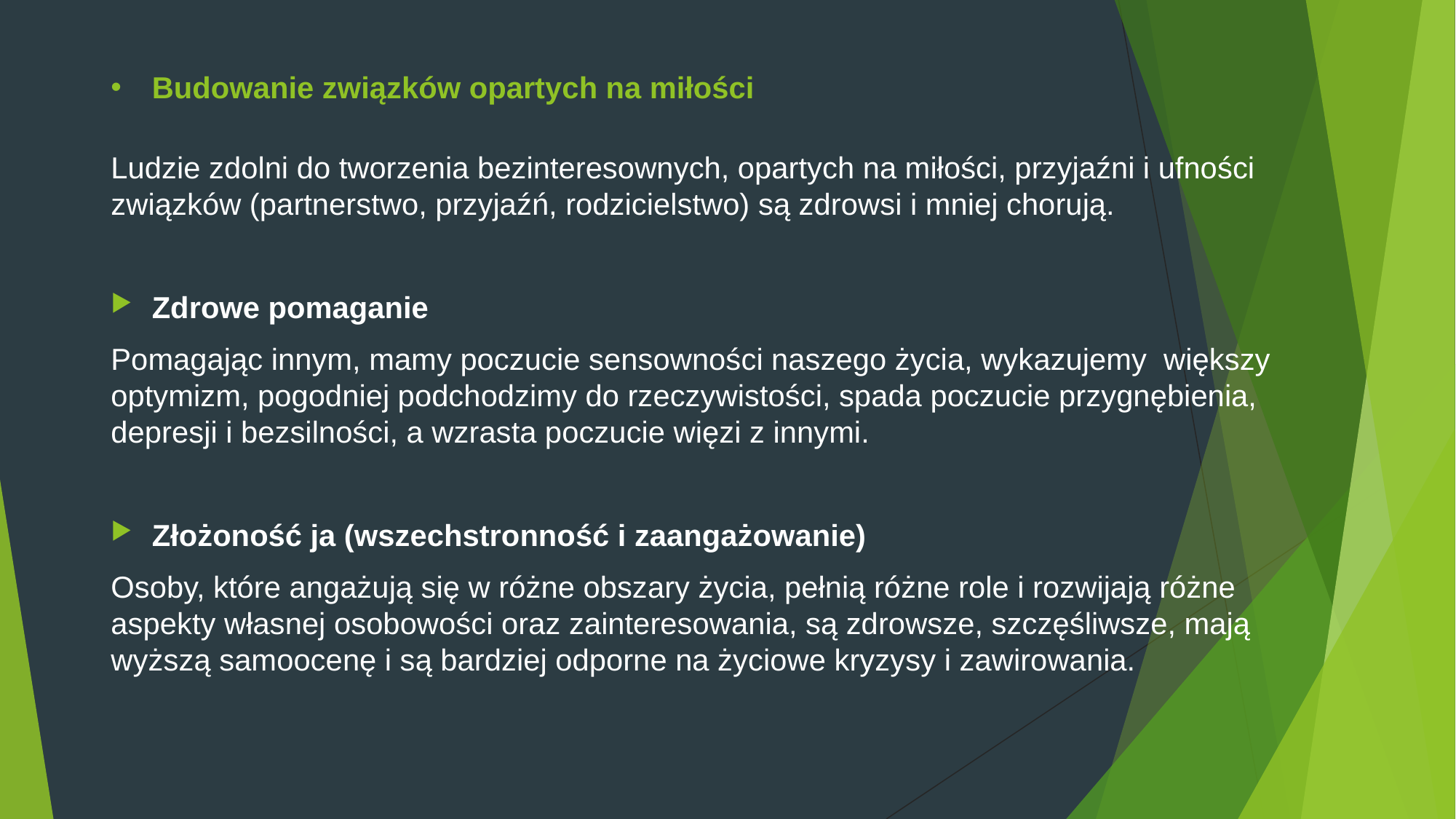

# Budowanie związków opartych na miłości

Ludzie zdolni do tworzenia bezinteresownych, opartych na miłości, przyjaźni i ufności związków (partnerstwo, przyjaźń, rodzicielstwo) są zdrowsi i mniej chorują.

Zdrowe pomaganie
Pomagając innym, mamy poczucie sensowności naszego życia, wykazujemy  większy optymizm, pogodniej podchodzimy do rzeczywistości, spada poczucie przygnębienia, depresji i bezsilności, a wzrasta poczucie więzi z innymi.

Złożoność ja (wszechstronność i zaangażowanie)
Osoby, które angażują się w różne obszary życia, pełnią różne role i rozwijają różne aspekty własnej osobowości oraz zainteresowania, są zdrowsze, szczęśliwsze, mają wyższą samoocenę i są bardziej odporne na życiowe kryzysy i zawirowania.